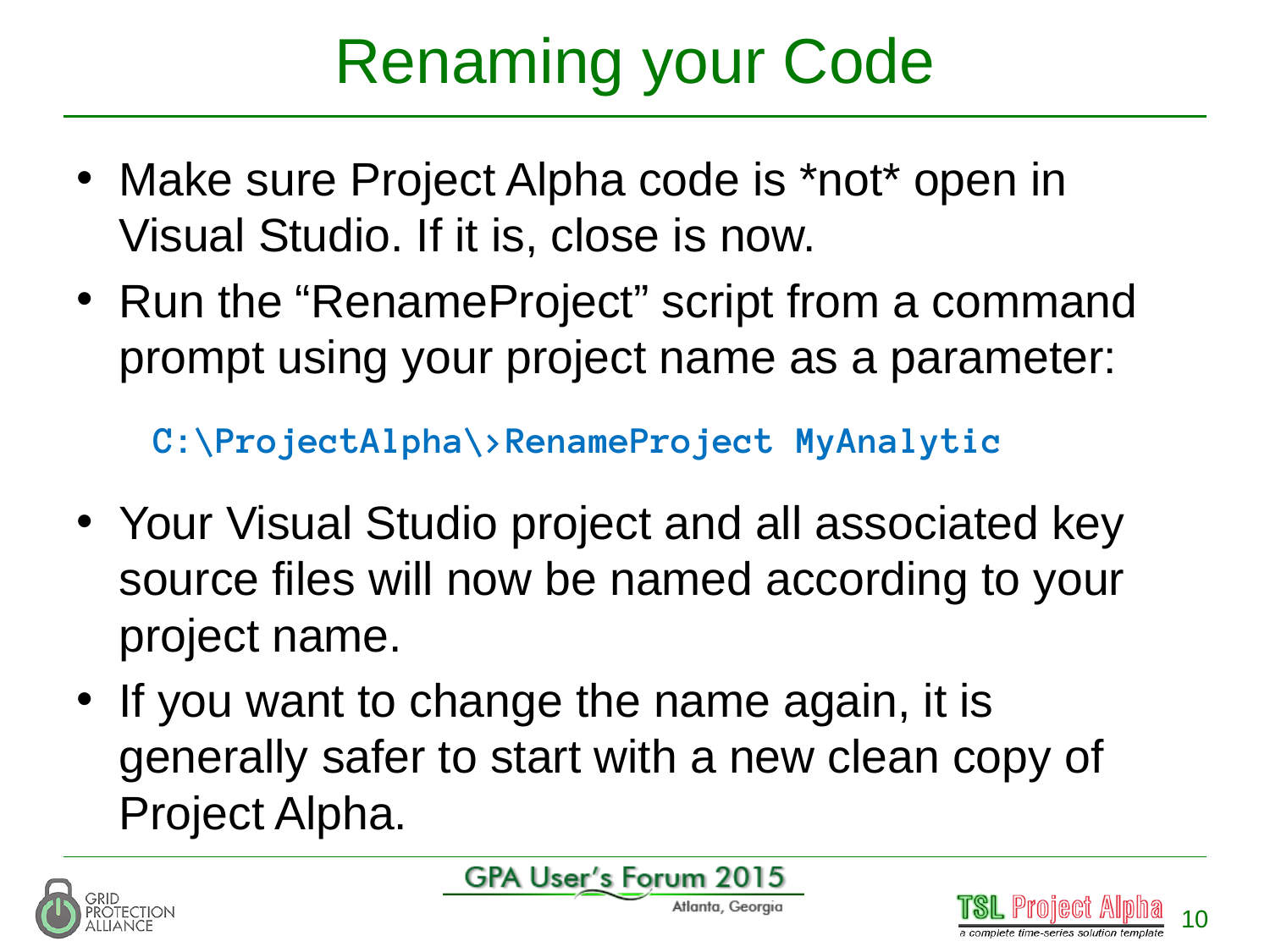

# Renaming your Code
Make sure Project Alpha code is *not* open in Visual Studio. If it is, close is now.
Run the “RenameProject” script from a command prompt using your project name as a parameter:

 C:\ProjectAlpha\>RenameProject MyAnalytic

Your Visual Studio project and all associated key source files will now be named according to your project name.
If you want to change the name again, it is generally safer to start with a new clean copy of Project Alpha.